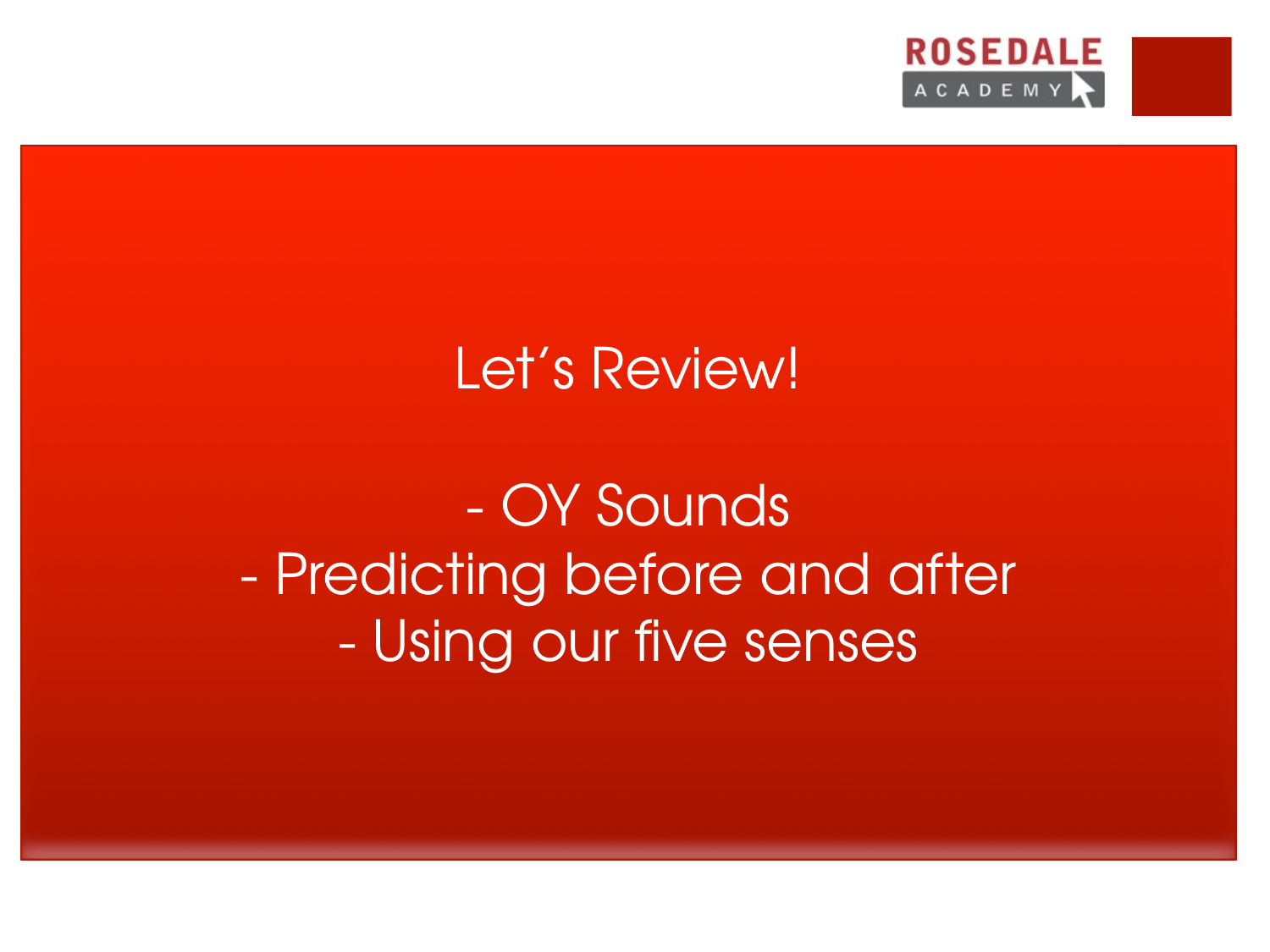

Let’s Review!

- OY Sounds
- Predicting before and after
- Using our five senses